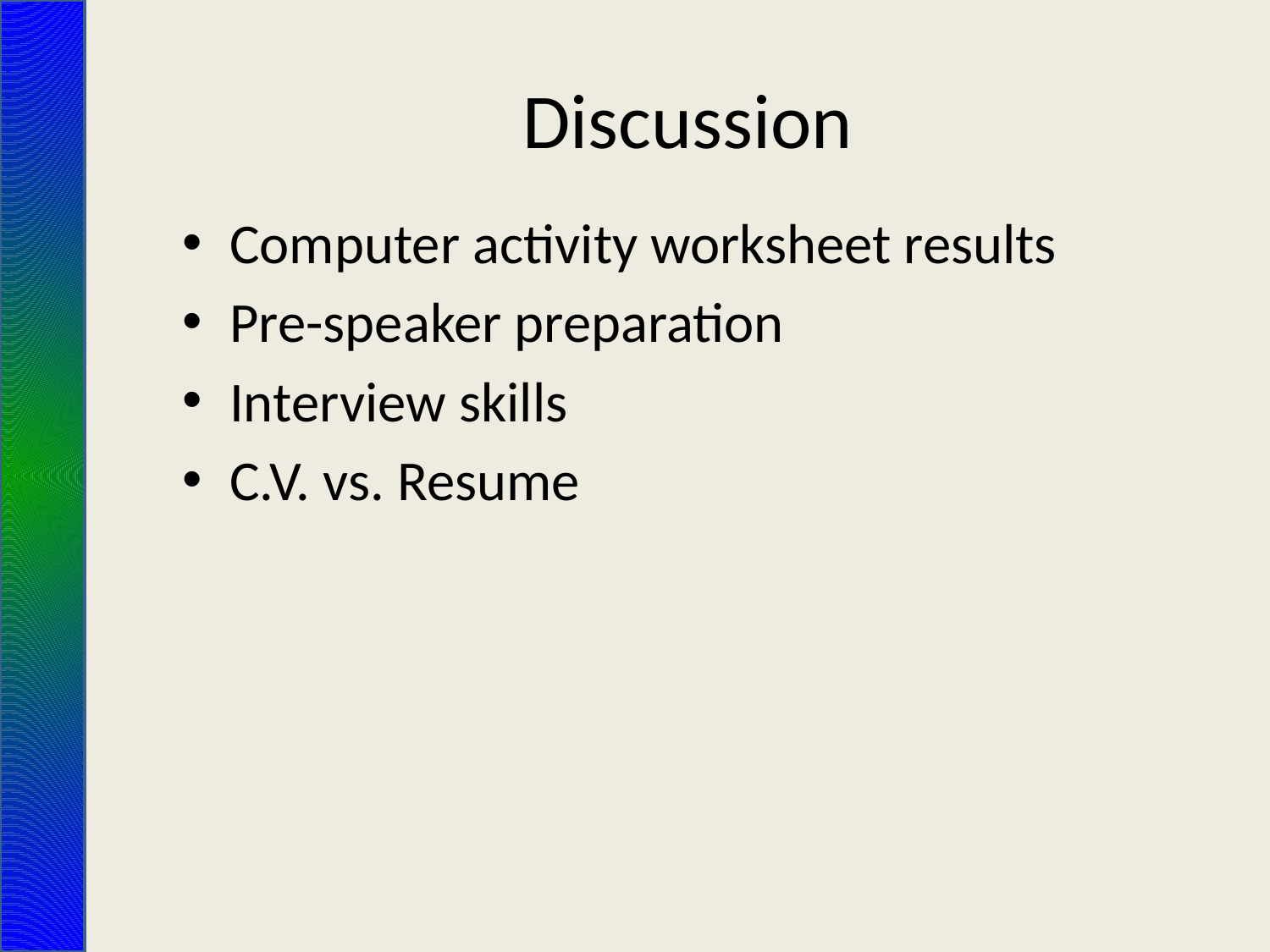

# Discussion
Computer activity worksheet results
Pre-speaker preparation
Interview skills
C.V. vs. Resume